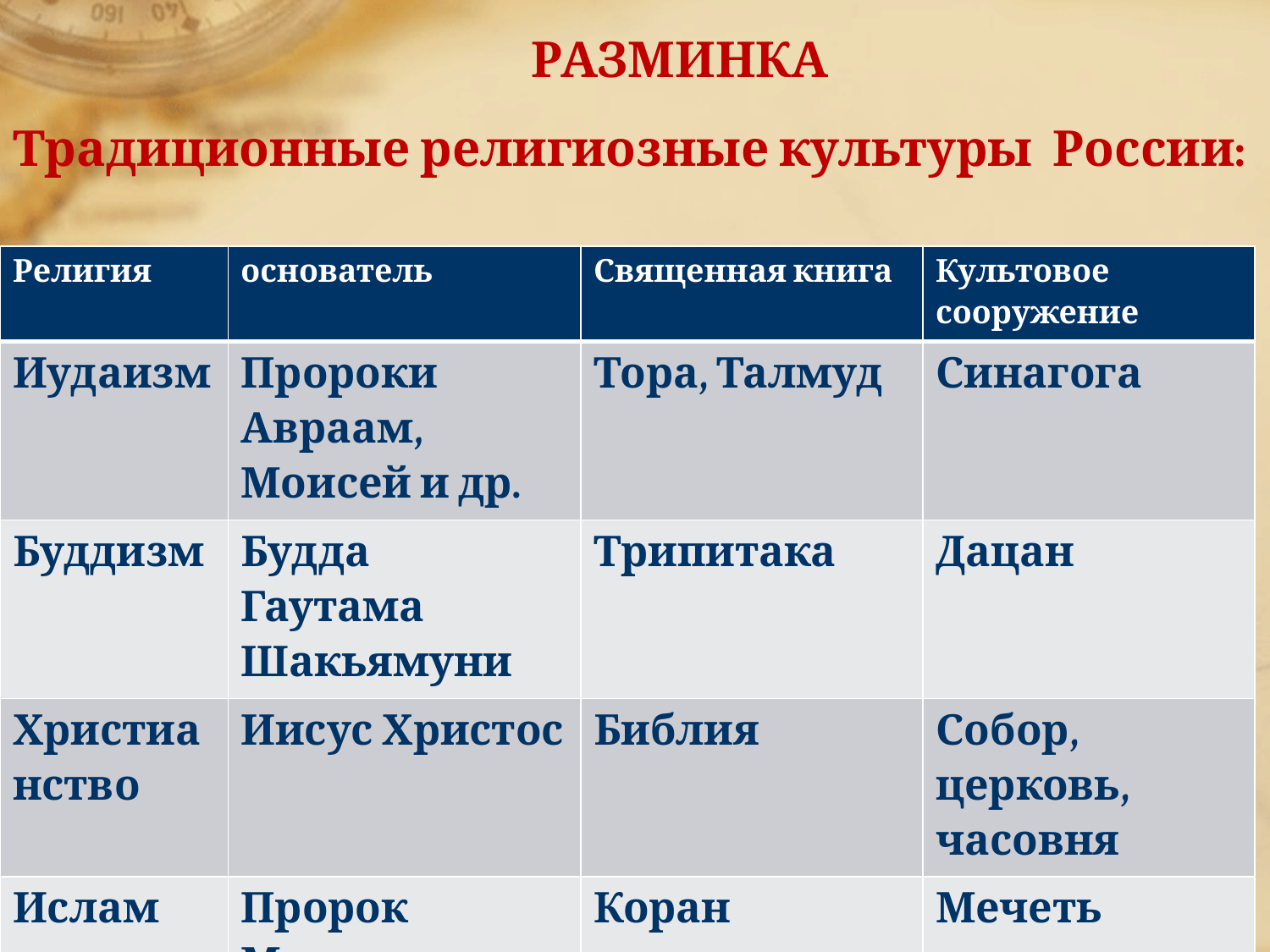

РАЗМИНКА
Традиционные религиозные культуры  России:
| Религия | основатель | Священная книга | Культовое сооружение |
| --- | --- | --- | --- |
| Иудаизм | Пророки Авраам, Моисей и др. | Тора, Талмуд | Синагога |
| Буддизм | Будда Гаутама Шакьямуни | Трипитака | Дацан |
| Христианство | Иисус Христос | Библия | Собор, церковь, часовня |
| Ислам | Пророк Мухаммад | Коран | Мечеть |
#